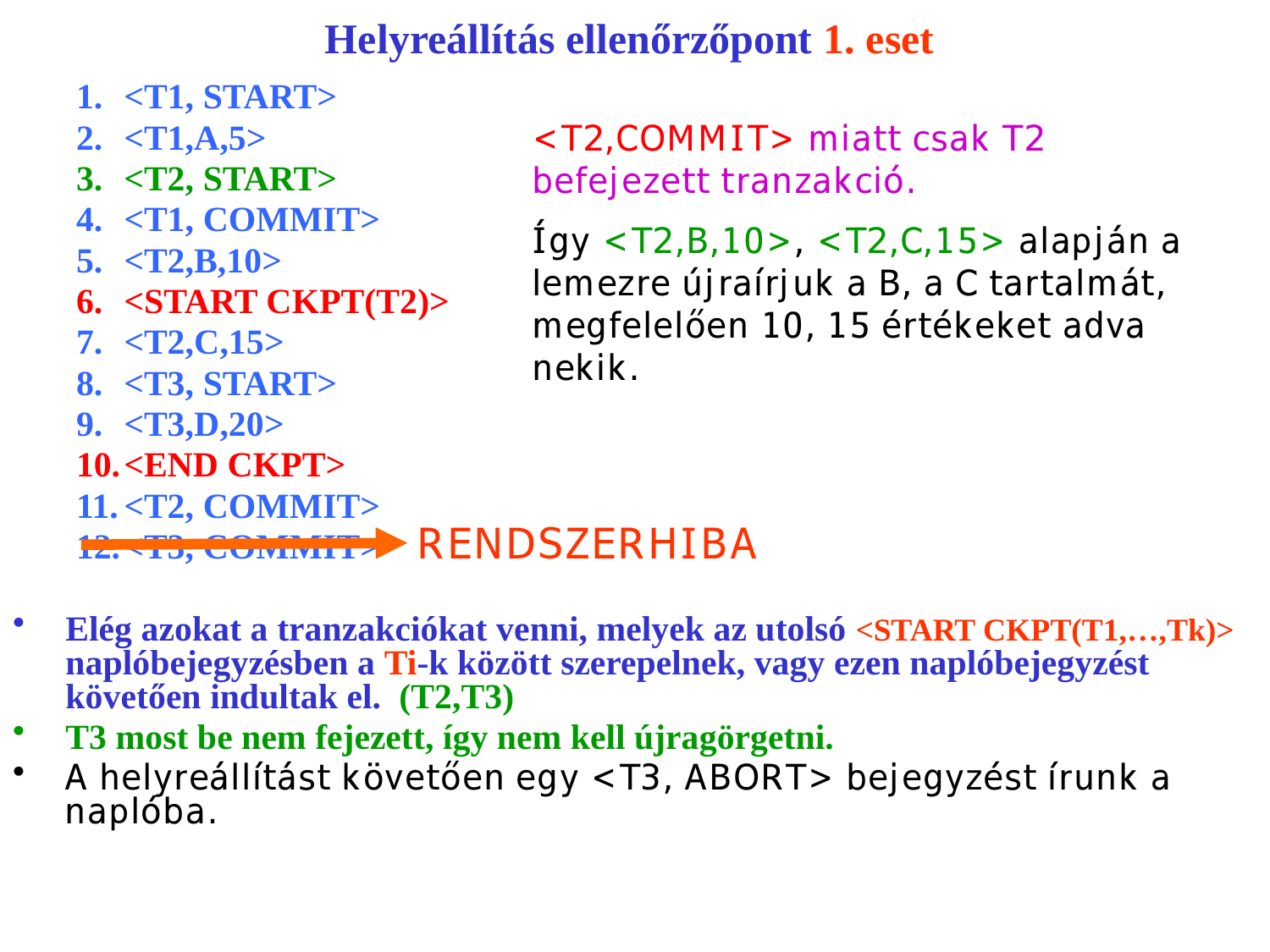

# Helyreállítás ellenőrzőpont 1. eset
<T1, START>
<T1,A,5>
<T2, START>
<T1, COMMIT>
<T2,B,10>
<START CKPT(T2)>
<T2,C,15>
<T3, START>
<T3,D,20>
<END CKPT>
<T2, COMMIT>
<T3, COMMIT>

Elég azokat a tranzakciókat venni, melyek az utolsó <START CKPT(T1,…,Tk)> naplóbejegyzésben a Ti-k között szerepelnek, vagy ezen naplóbejegyzést követően indultak el.  (T2,T3)
T3 most be nem fejezett, így nem kell újragörgetni.
A helyreállítást követően egy <T3, ABORT> bejegyzést írunk a naplóba.
<T2,COMMIT> miatt csak T2 befejezett tranzakció.
Így <T2,B,10>, <T2,C,15> alapján a lemezre újraírjuk a B, a C tartalmát, megfelelően 10, 15 értékeket adva nekik.
RENDSZERHIBA